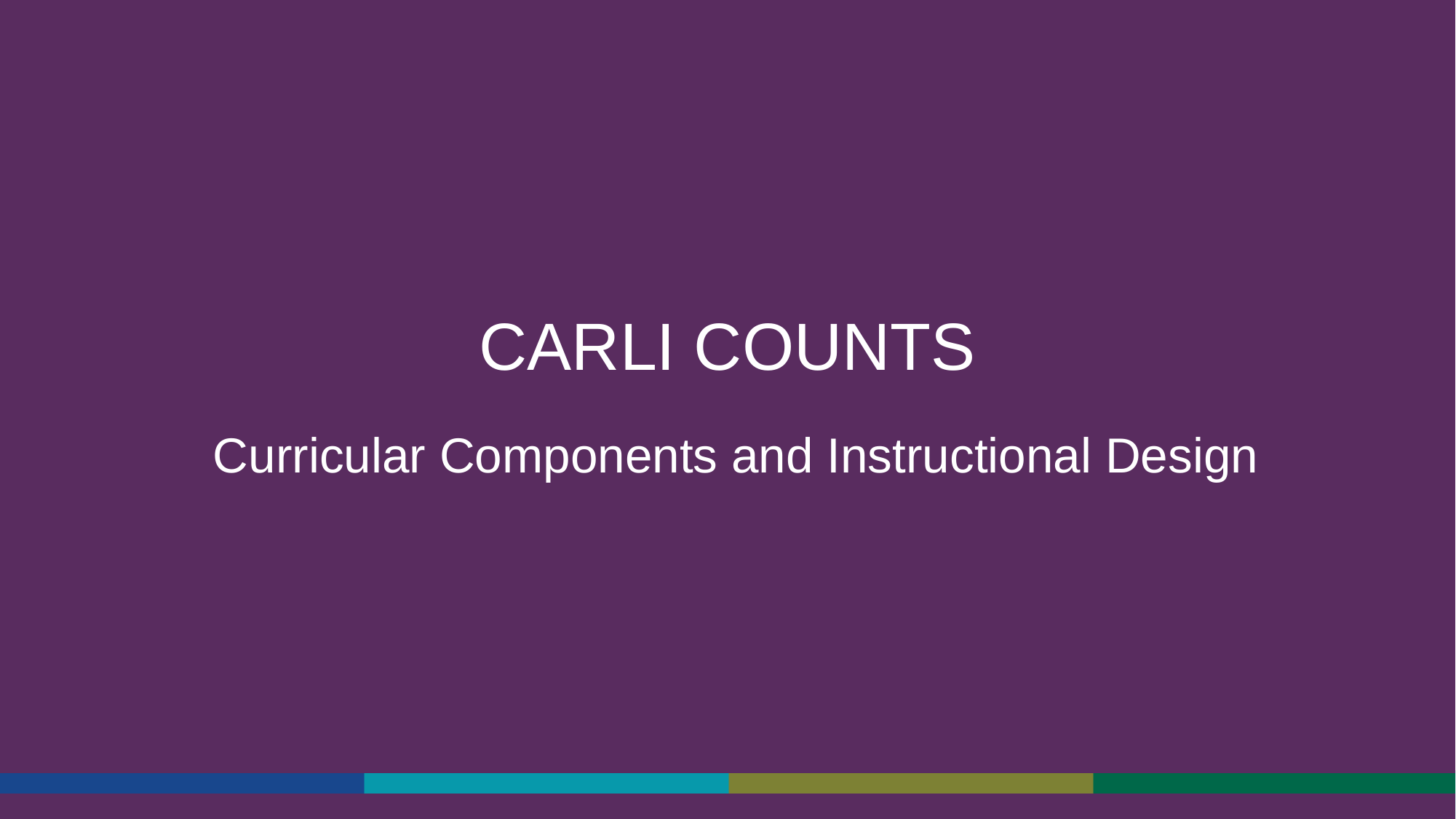

# CARLI Counts
Curricular Components and Instructional Design